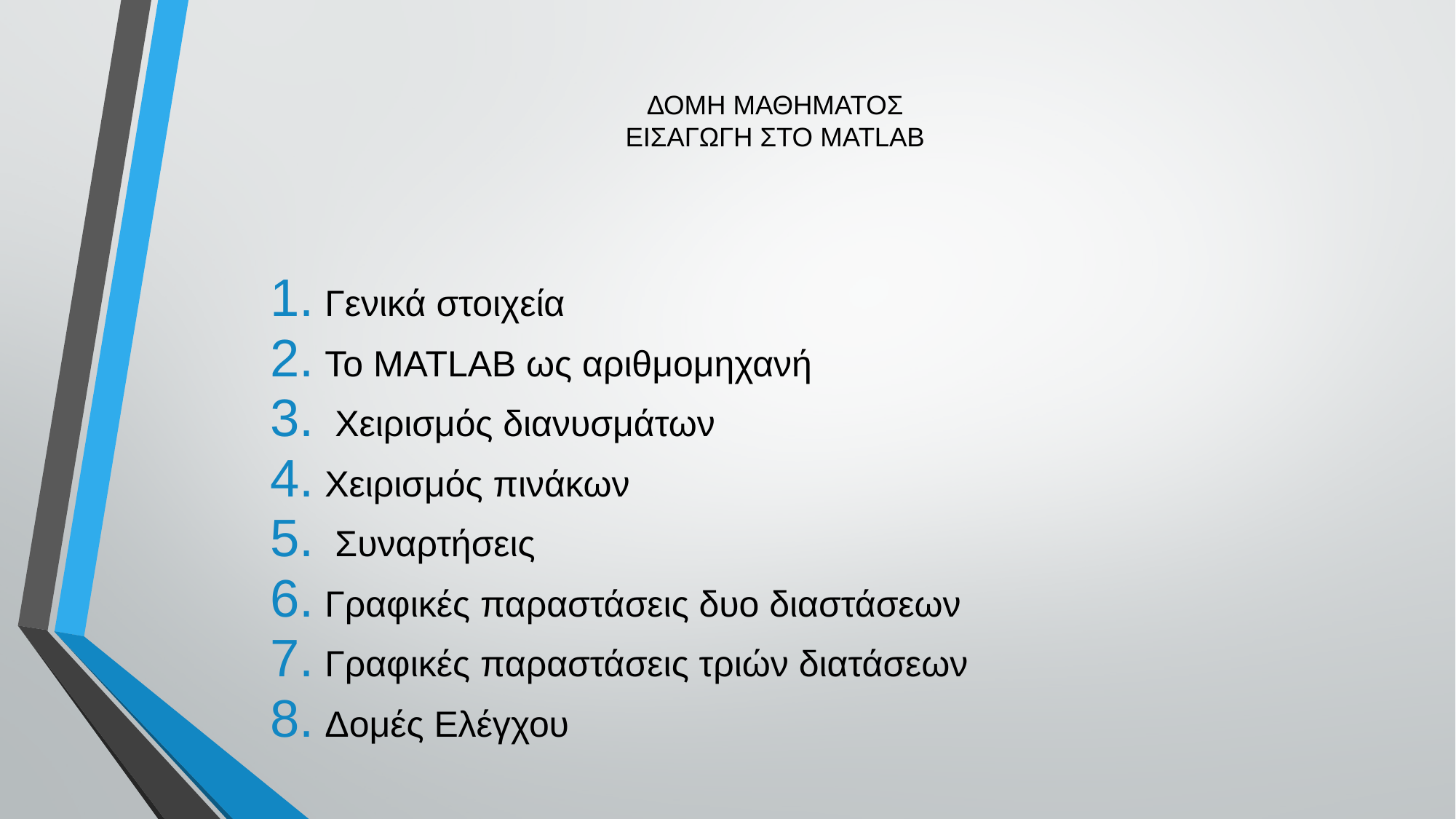

# ΔΟΜΗ ΜΑΘΗΜΑΤΟΣ ΕΙΣΑΓΩΓΗ ΣΤΟ MATLAB
Γενικά στοιχεία
Το ΜΑΤLΑΒ ως αριθμομηχανή
 Χειρισμός διανυσμάτων
Χειρισμός πινάκων
 Συναρτήσεις
Γραφικές παραστάσεις δυο διαστάσεων
Γραφικές παραστάσεις τριών διατάσεων
Δομές Ελέγχου